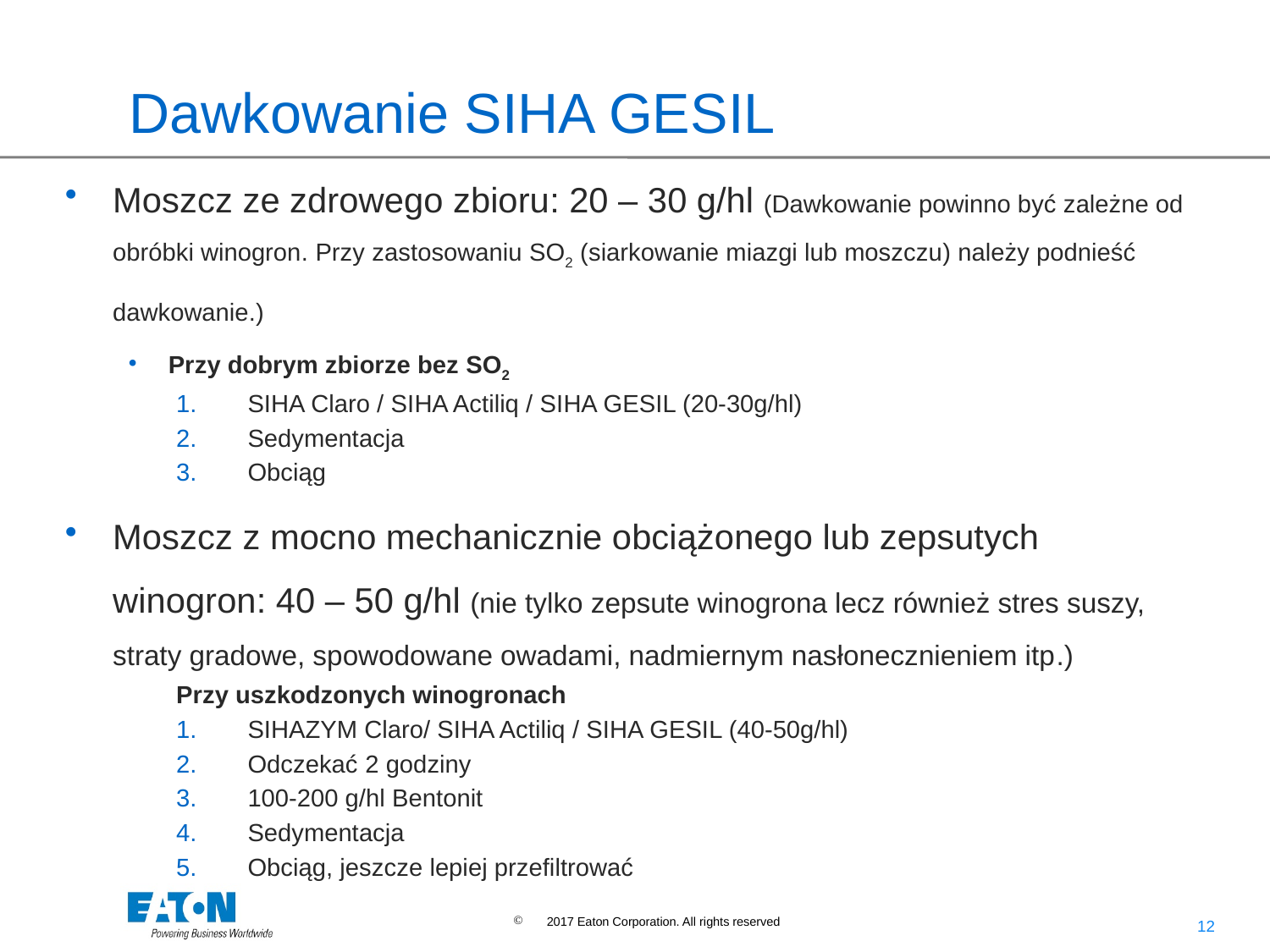

# Dawkowanie SIHA GESIL
Moszcz ze zdrowego zbioru: 20 – 30 g/hl (Dawkowanie powinno być zależne od obróbki winogron. Przy zastosowaniu SO2 (siarkowanie miazgi lub moszczu) należy podnieść dawkowanie.)
Przy dobrym zbiorze bez SO2
SIHA Claro / SIHA Actiliq / SIHA GESIL (20-30g/hl)
Sedymentacja
Obciąg
Moszcz z mocno mechanicznie obciążonego lub zepsutych winogron: 40 – 50 g/hl (nie tylko zepsute winogrona lecz również stres suszy, straty gradowe, spowodowane owadami, nadmiernym nasłonecznieniem itp.)
Przy uszkodzonych winogronach
SIHAZYM Claro/ SIHA Actiliq / SIHA GESIL (40-50g/hl)
Odczekać 2 godziny
100-200 g/hl Bentonit
Sedymentacja
Obciąg, jeszcze lepiej przefiltrować